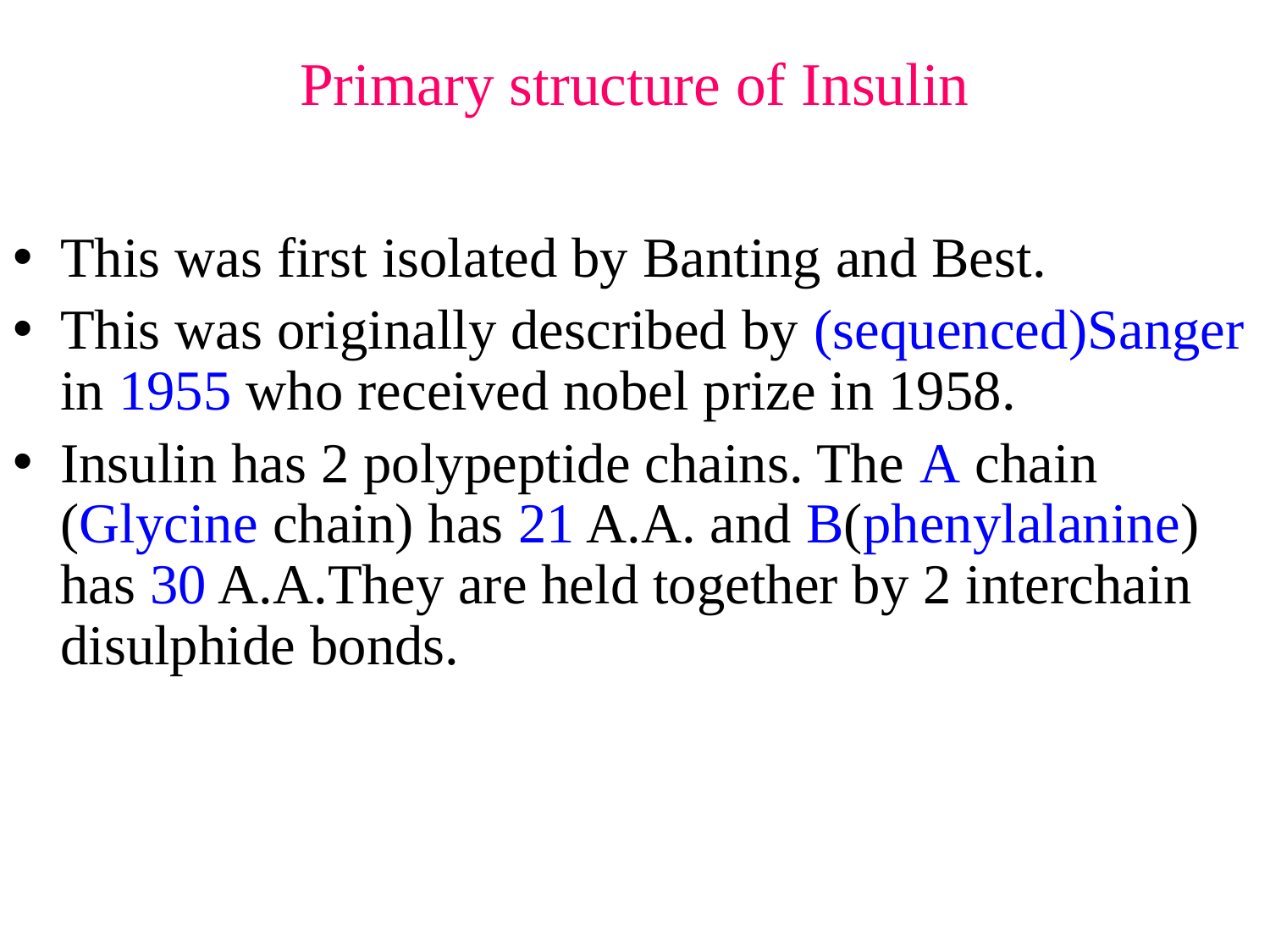

# Primary structure of Insulin
This was first isolated by Banting and Best.
This was originally described by (sequenced)Sanger in 1955 who received nobel prize in 1958.
Insulin has 2 polypeptide chains. The A chain (Glycine chain) has 21 A.A. and B(phenylalanine) has 30 A.A.They are held together by 2 interchain disulphide bonds.